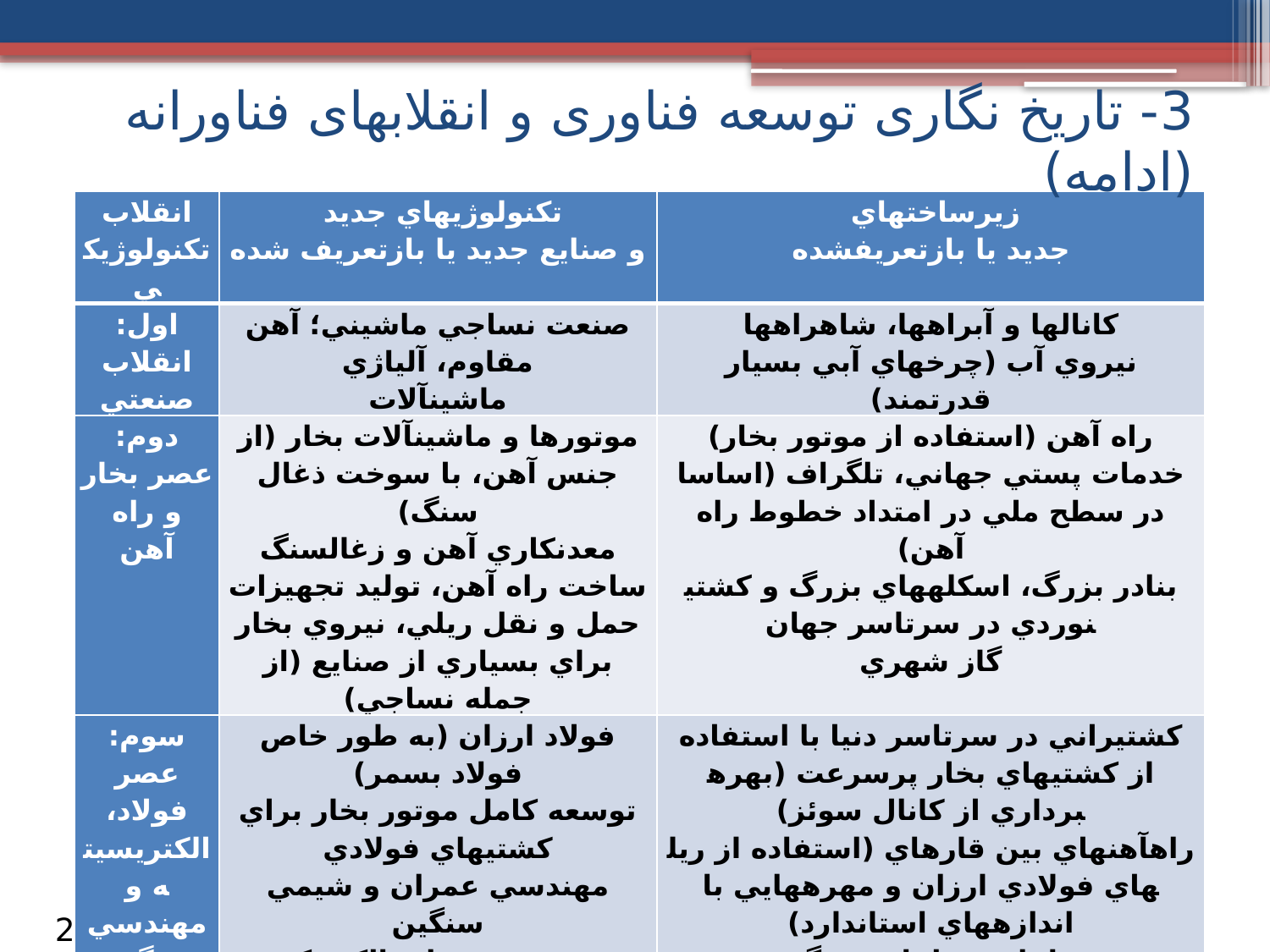

3- تاریخ نگاری توسعه فناوری و انقلابهای فناورانه (ادامه)
#
| انقلاب تكنولوژيكي | تكنولوژي­هاي جديد و صنايع جديد يا بازتعريف شده | زيرساخت­هاي جديد يا بازتعريف­شده |
| --- | --- | --- |
| اول: انقلاب صنعتي | صنعت نساجي ماشيني؛ آهن مقاوم، آلياژي ماشين­آلات | كانال­ها و آبراه­ها، شاهراه­ها نيروي آب (چرخ­هاي آبي بسيار قدرتمند) |
| دوم: عصر بخار و راه آهن | موتورها و ماشين­آلات بخار (از جنس آهن، با سوخت ذغال سنگ) معدن­كاري آهن و زغال­سنگ ساخت راه آهن، توليد تجهيزات حمل و نقل ريلي، نيروي بخار براي بسياري از صنايع (از جمله نساجي) | راه آهن (استفاده از موتور بخار) خدمات پستي جهاني، تلگراف (اساسا در سطح ملي در امتداد خطوط راه آهن) بنادر بزرگ، اسكله­هاي بزرگ و كشتي­نوردي در سرتاسر جهان گاز شهري |
| سوم: عصر فولاد، الکتريسيته و مهندسي سنگين | فولاد ارزان (به طور خاص فولاد بسمر) توسعه كامل موتور بخار براي كشتي­هاي فولادي مهندسي عمران و شيمي سنگين صنعت تجهيزات الكتريكي مس و كابل­هاي مسي مواد غذايي كنسروي و بطري­ها كاغذ و بسته بندي | كشتيراني در سرتاسر دنيا با استفاده از كشتي­هاي بخار پرسرعت (بهره­برداري از كانال سوئز) راه­آهن­هاي بين قاره­اي (استفاده از ريل­هاي فولادي ارزان و مهره­هايي با اندازه­هاي استاندارد) پل­ها و تونل­هاي بزرگ تلگراف در سرتاسر جهان تلفن (عمدتاً در سطح كشورها) شبكه­هاي الكتريكي (براي كاربرد روشنايي و صنعتي) |
از 29
14